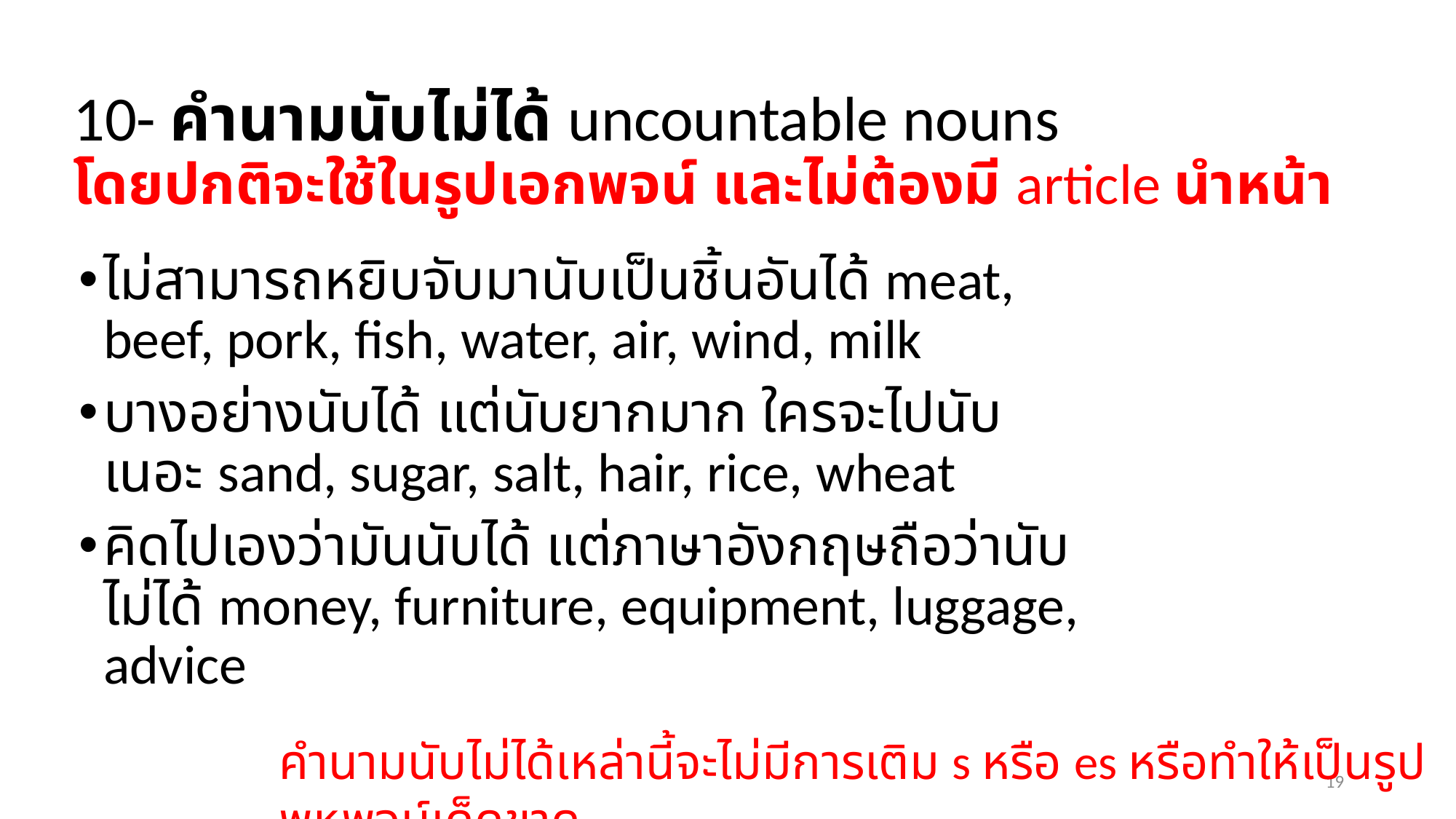

# 10- คำนามนับไม่ได้ uncountable nouns โดยปกติจะใช้ในรูปเอกพจน์ และไม่ต้องมี article นำหน้า
ไม่สามารถหยิบจับมานับเป็นชิ้นอันได้ meat, beef, pork, fish, water, air, wind, milk
บางอย่างนับได้ แต่นับยากมาก ใครจะไปนับเนอะ sand, sugar, salt, hair, rice, wheat
คิดไปเองว่ามันนับได้ แต่ภาษาอังกฤษถือว่านับไม่ได้ money, furniture, equipment, luggage, advice

คำนามนับไม่ได้เหล่านี้จะไม่มีการเติม s หรือ es หรือทำให้เป็นรูปพหูพจน์เด็ดขาด
19